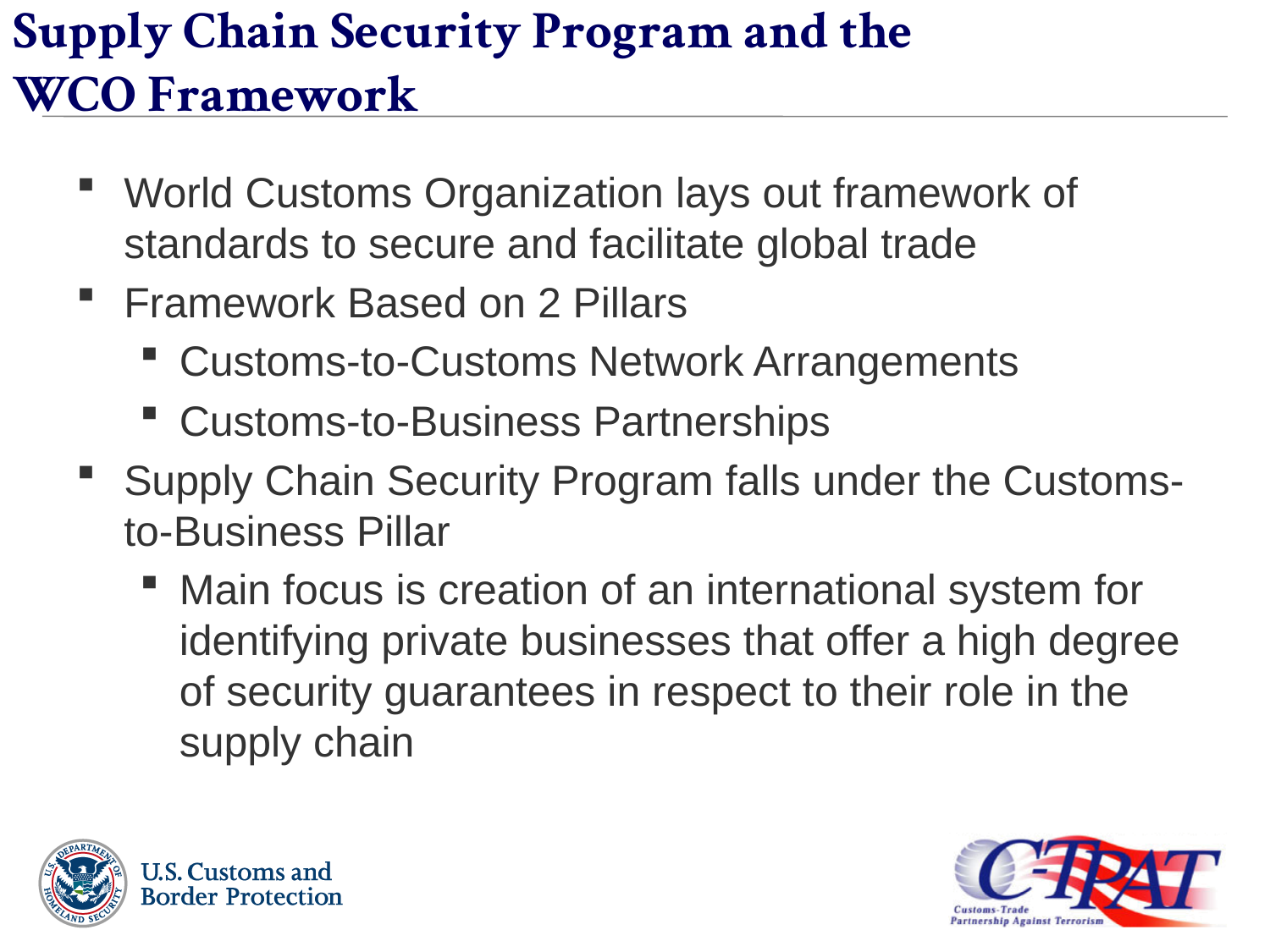

# Supply Chain Security Program and the WCO Framework
World Customs Organization lays out framework of standards to secure and facilitate global trade
Framework Based on 2 Pillars
Customs-to-Customs Network Arrangements
Customs-to-Business Partnerships
Supply Chain Security Program falls under the Customs-to-Business Pillar
Main focus is creation of an international system for identifying private businesses that offer a high degree of security guarantees in respect to their role in the supply chain